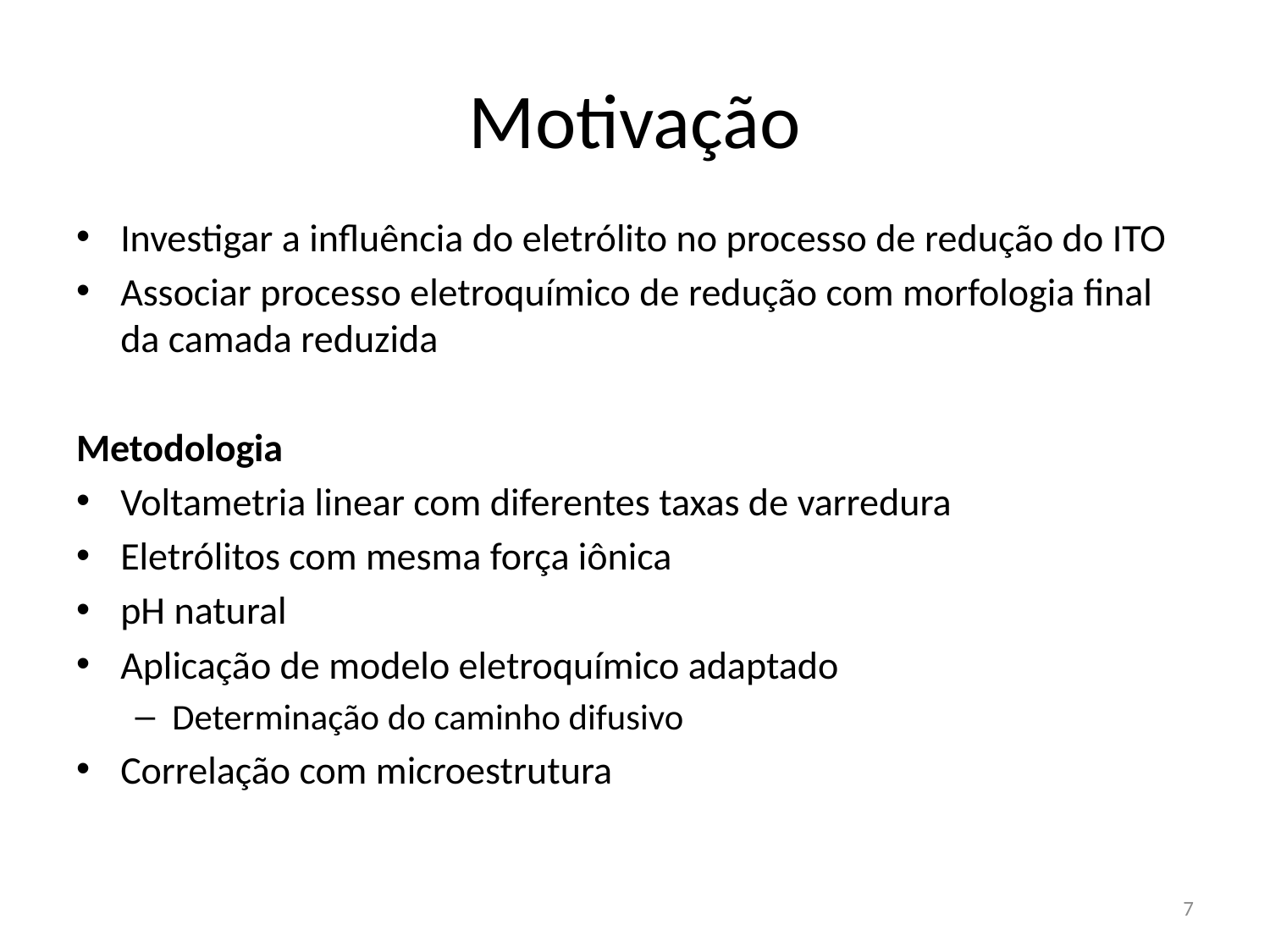

# Motivação
Investigar a influência do eletrólito no processo de redução do ITO
Associar processo eletroquímico de redução com morfologia final da camada reduzida

Metodologia
Voltametria linear com diferentes taxas de varredura
Eletrólitos com mesma força iônica
pH natural
Aplicação de modelo eletroquímico adaptado
Determinação do caminho difusivo
Correlação com microestrutura

7